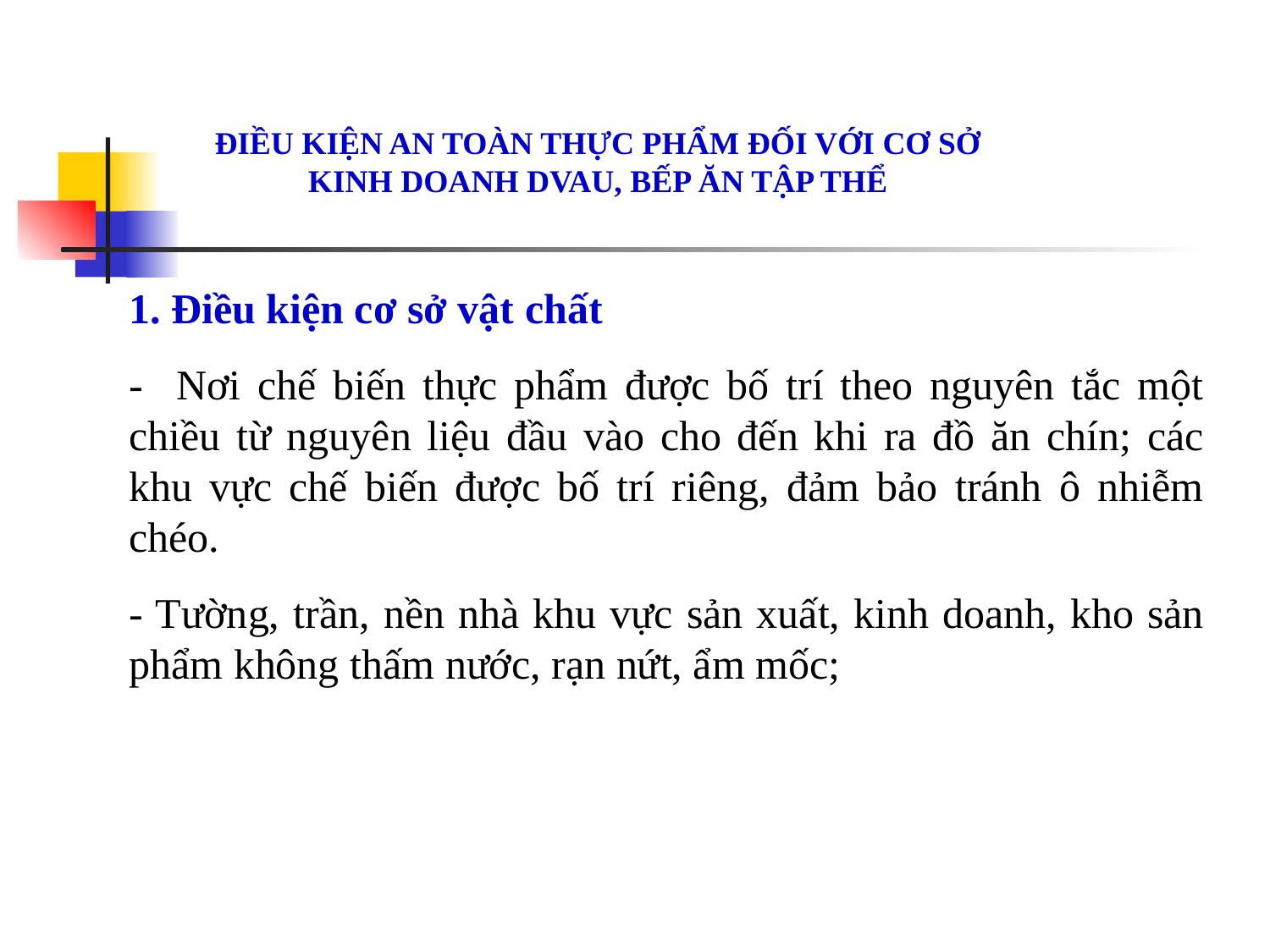

ĐIỀU KIỆN AN TOÀN THỰC PHẨM ĐỐI VỚI CƠ SỞ KINH DOANH DVAU, BẾP ĂN TẬP THỂ
	1. Điều kiện cơ sở vật chất

	-  Nơi chế biến thực phẩm được bố trí theo nguyên tắc một chiều từ nguyên liệu đầu vào cho đến khi ra đồ ăn chín; các khu vực chế biến được bố trí riêng, đảm bảo tránh ô nhiễm chéo.

	- Tường, trần, nền nhà khu vực sản xuất, kinh doanh, kho sản phẩm không thấm nước, rạn nứt, ẩm mốc;